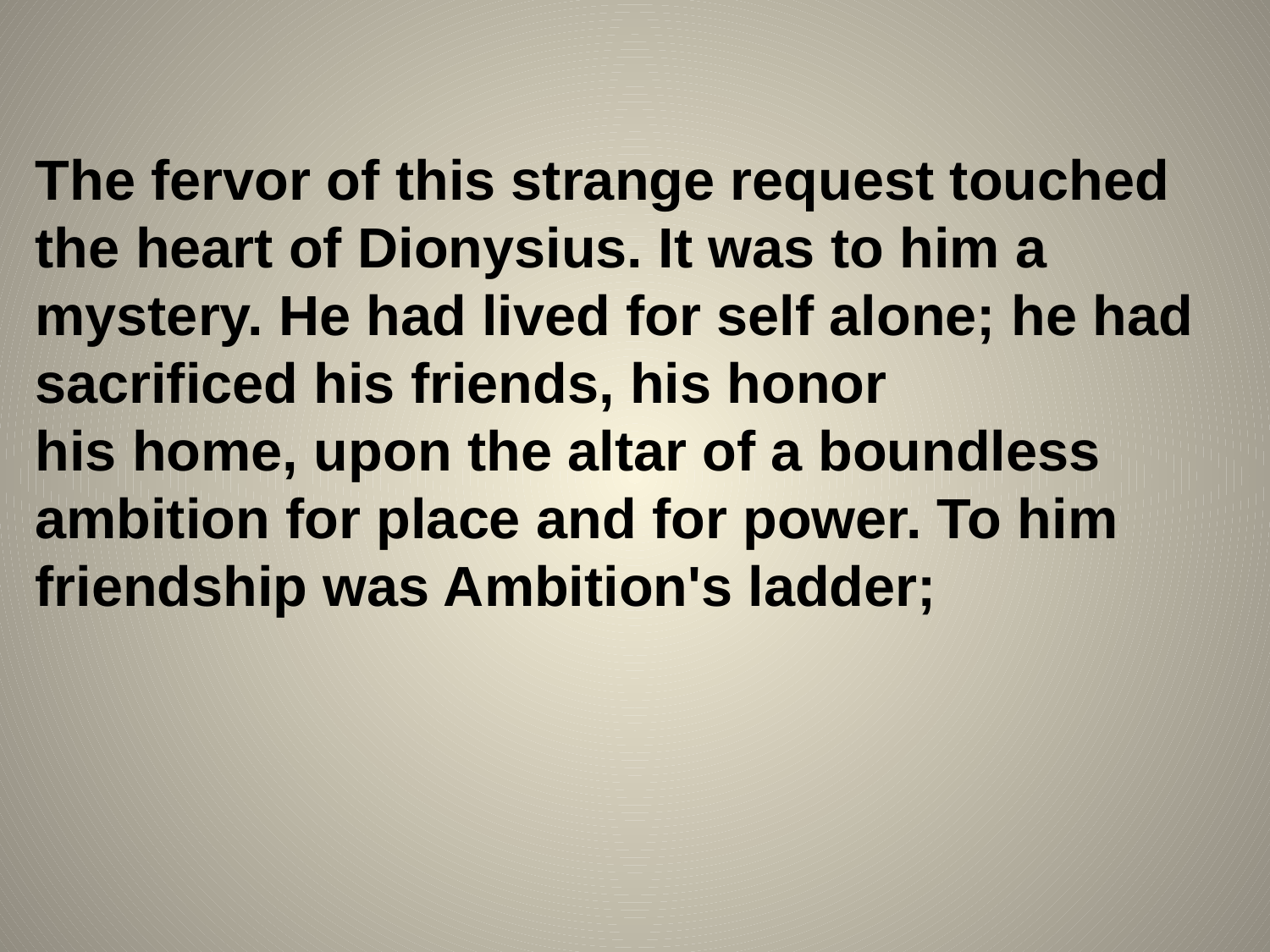

The fervor of this strange request touched the heart of Dionysius. It was to him a mystery. He had lived for self alone; he had sacrificed his friends, his honor
his home, upon the altar of a boundless ambition for place and for power. To him friendship was Ambition's ladder;